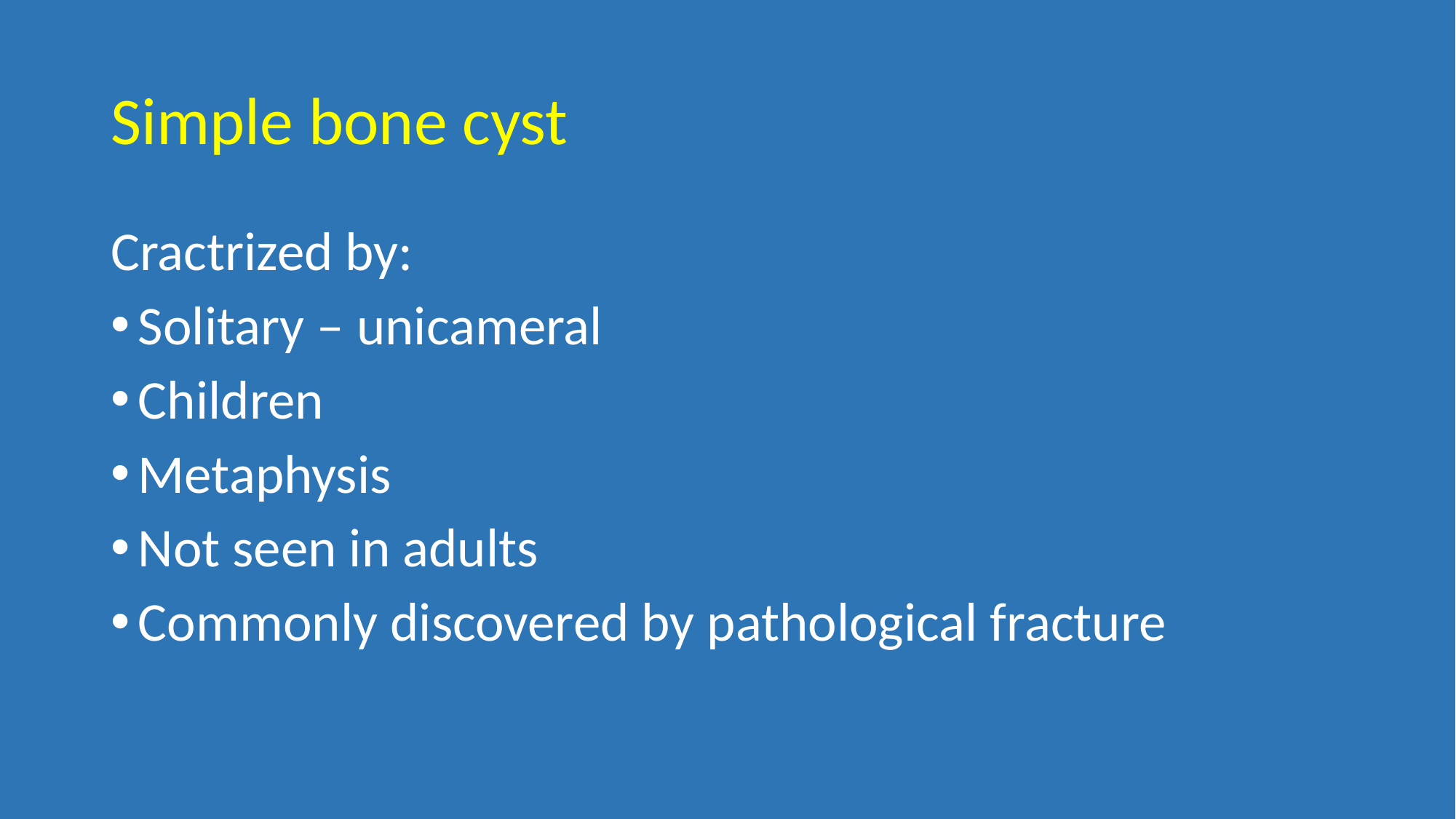

# Simple bone cyst
Cractrized by:
Solitary – unicameral
Children
Metaphysis
Not seen in adults
Commonly discovered by pathological fracture